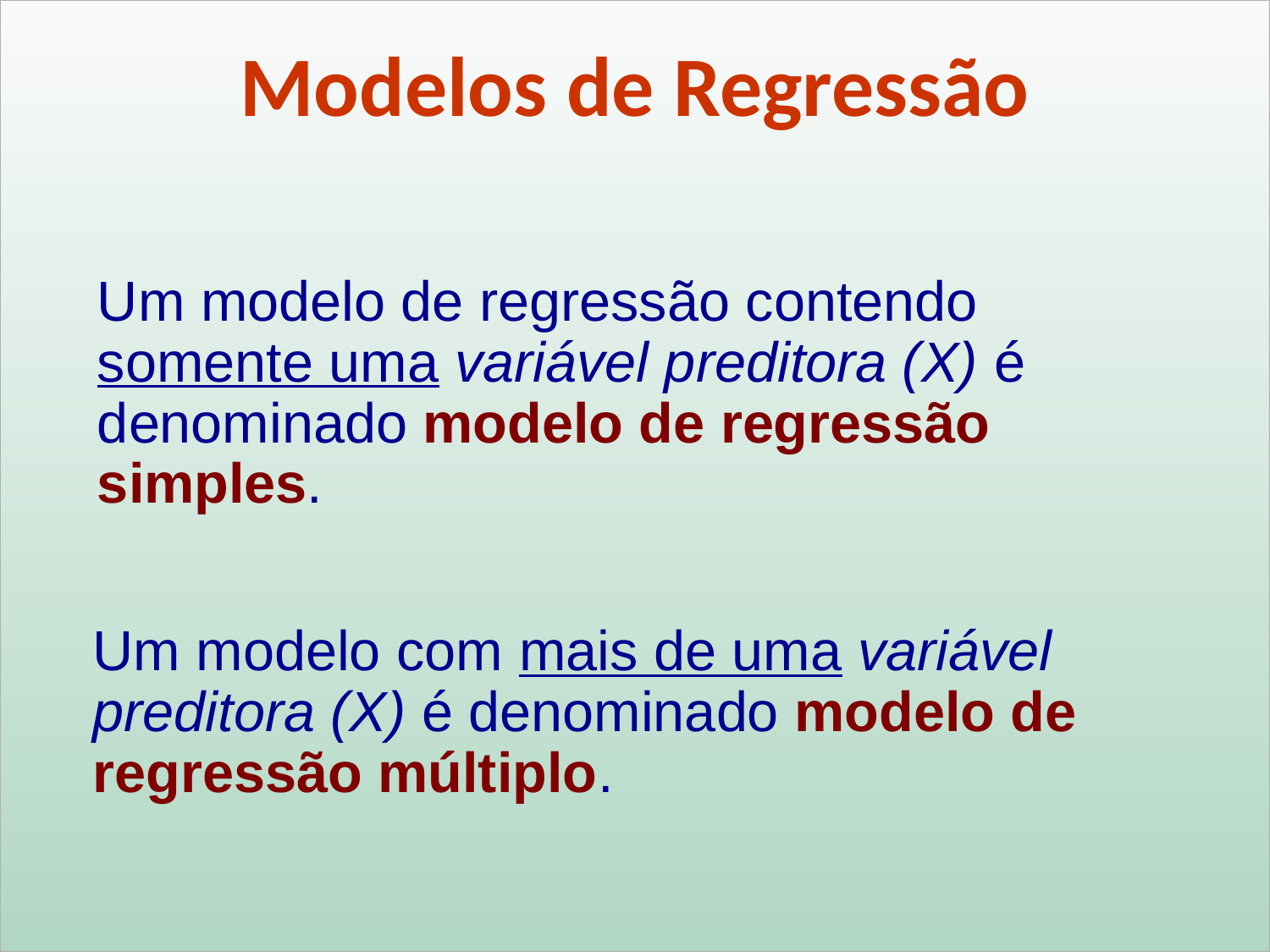

Modelos de Regressão
Um modelo de regressão contendo somente uma variável preditora (X) é denominado modelo de regressão simples.
Um modelo com mais de uma variável preditora (X) é denominado modelo de regressão múltiplo.